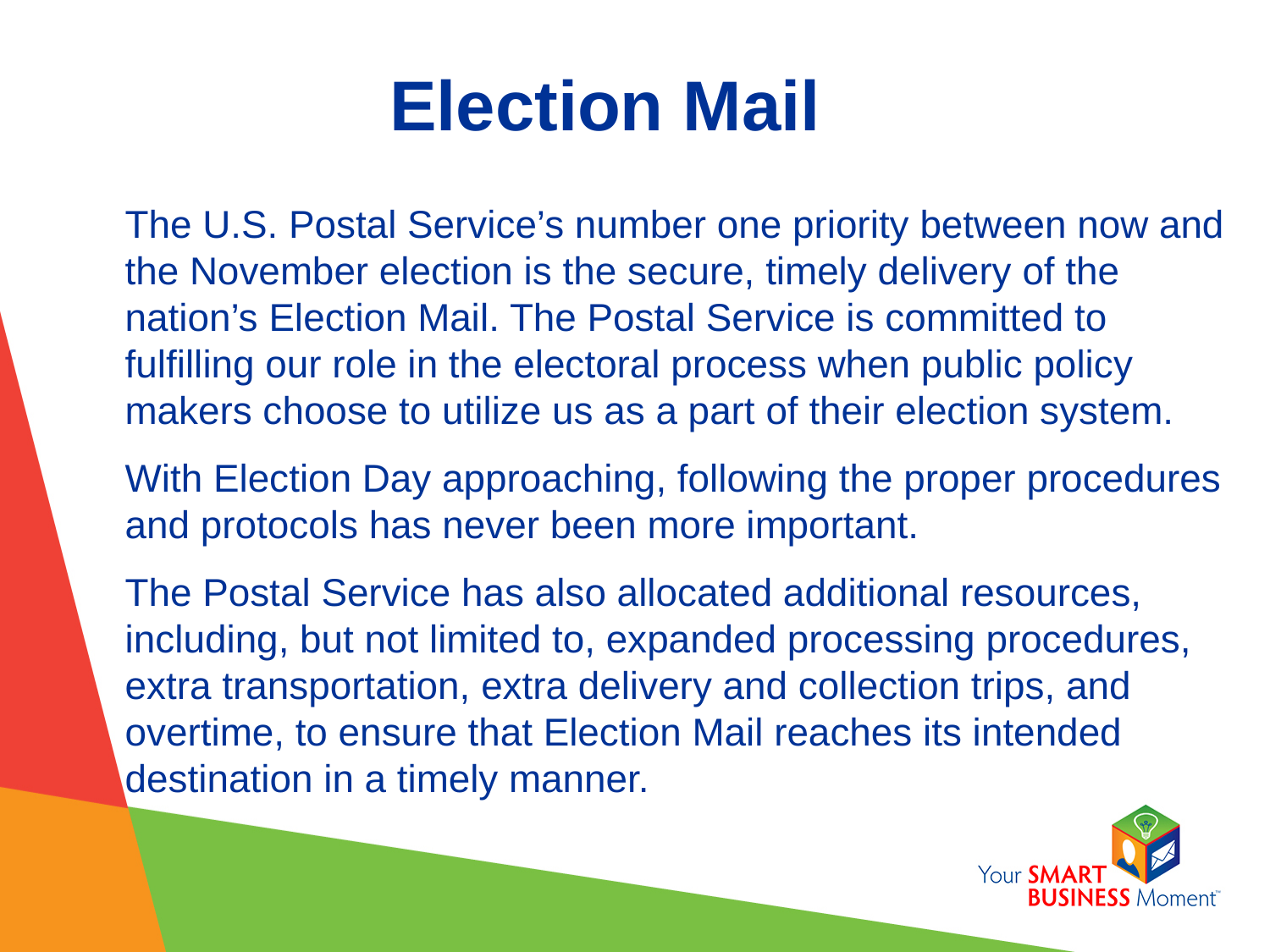

# Election Mail

The U.S. Postal Service’s number one priority between now and the November election is the secure, timely delivery of the nation’s Election Mail. The Postal Service is committed to fulfilling our role in the electoral process when public policy makers choose to utilize us as a part of their election system.
With Election Day approaching, following the proper procedures and protocols has never been more important.
The Postal Service has also allocated additional resources, including, but not limited to, expanded processing procedures, extra transportation, extra delivery and collection trips, and overtime, to ensure that Election Mail reaches its intended destination in a timely manner.